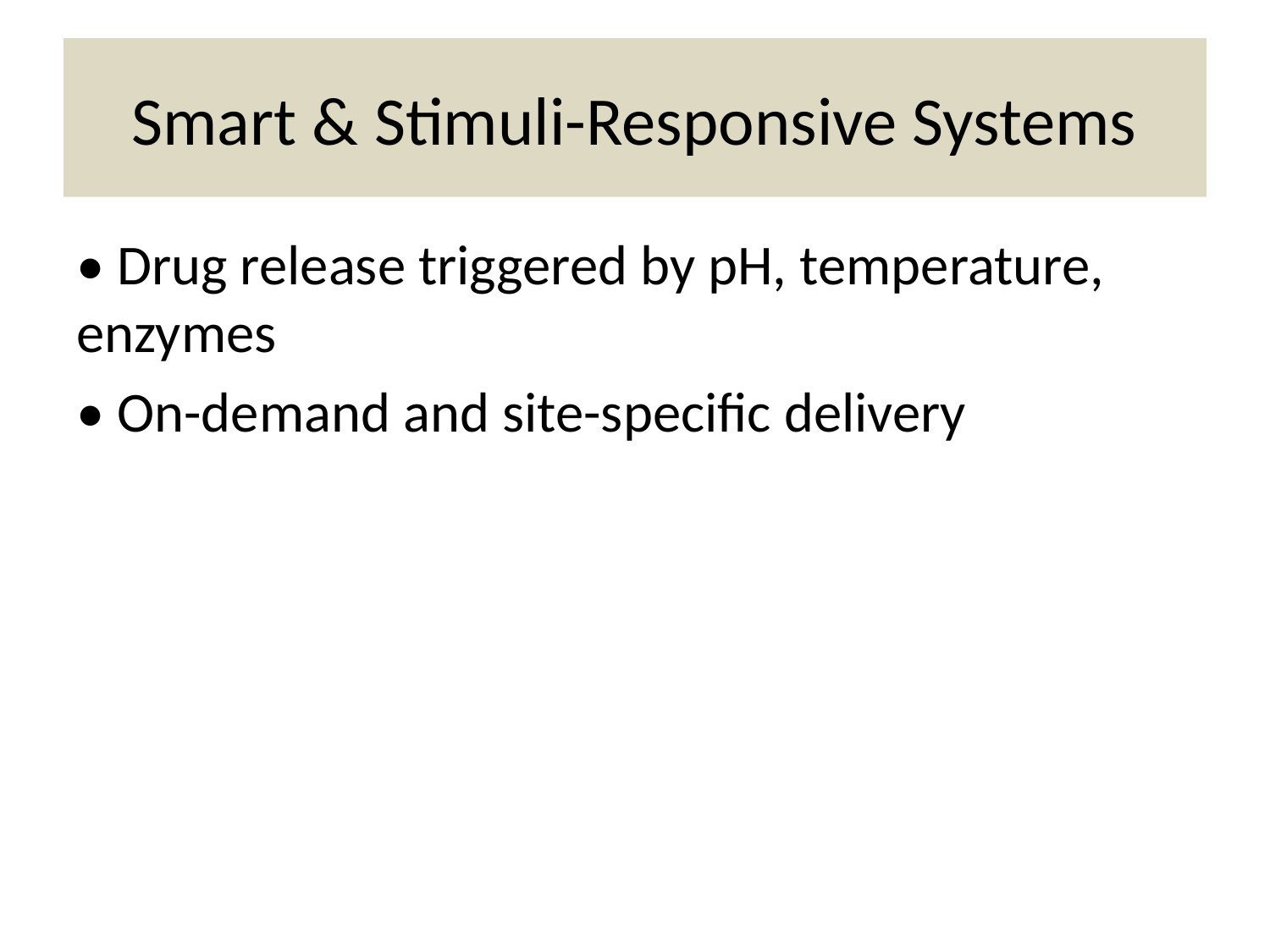

# Smart & Stimuli-Responsive Systems
• Drug release triggered by pH, temperature, enzymes
• On-demand and site-specific delivery